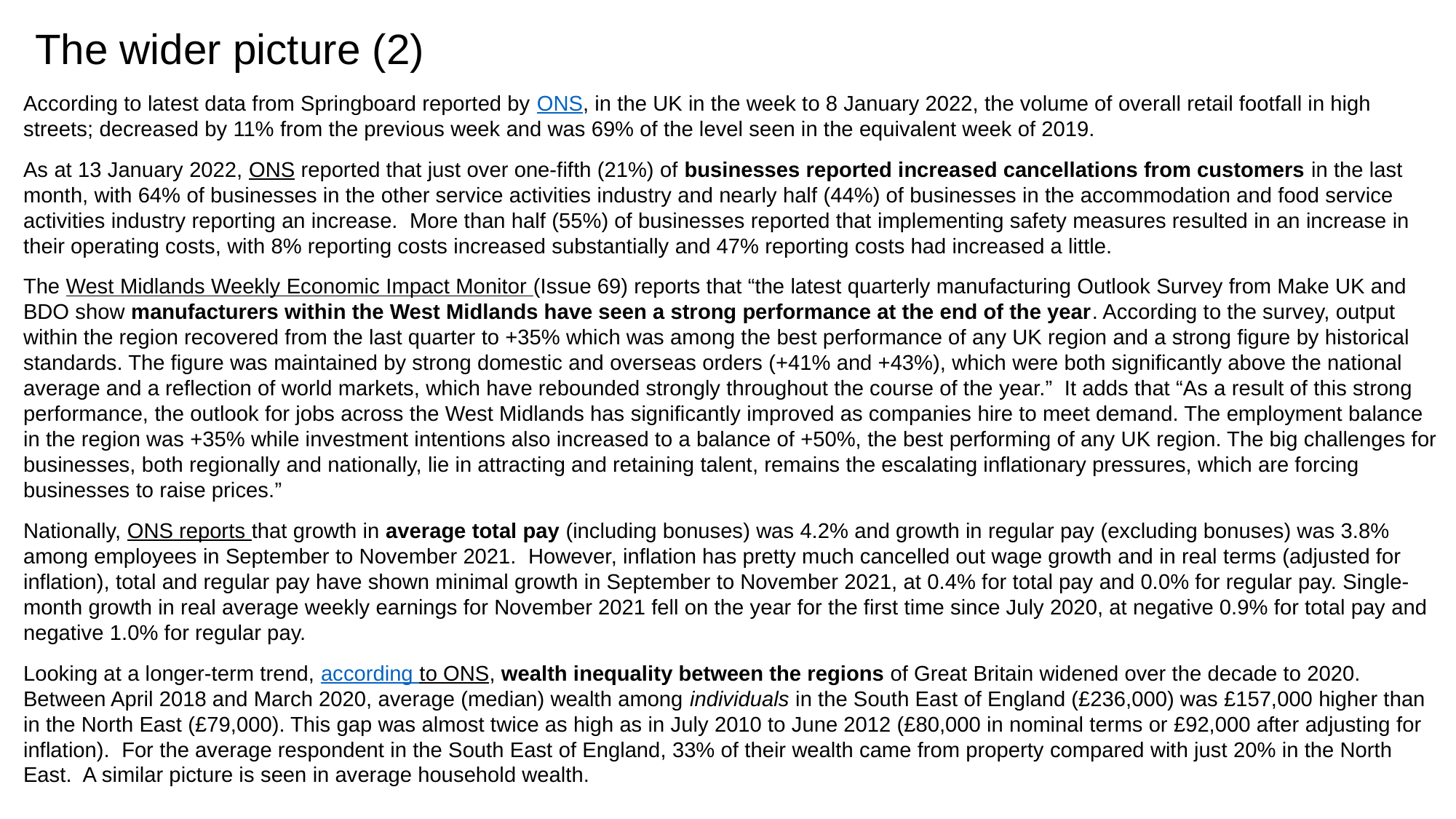

# The wider picture (2)
According to latest data from Springboard reported by ONS, in the UK in the week to 8 January 2022, the volume of overall retail footfall in high streets; decreased by 11% from the previous week and was 69% of the level seen in the equivalent week of 2019.
As at 13 January 2022, ONS reported that just over one-fifth (21%) of businesses reported increased cancellations from customers in the last month, with 64% of businesses in the other service activities industry and nearly half (44%) of businesses in the accommodation and food service activities industry reporting an increase.  More than half (55%) of businesses reported that implementing safety measures resulted in an increase in their operating costs, with 8% reporting costs increased substantially and 47% reporting costs had increased a little.
The West Midlands Weekly Economic Impact Monitor (Issue 69) reports that “the latest quarterly manufacturing Outlook Survey from Make UK and BDO show manufacturers within the West Midlands have seen a strong performance at the end of the year. According to the survey, output within the region recovered from the last quarter to +35% which was among the best performance of any UK region and a strong figure by historical standards. The figure was maintained by strong domestic and overseas orders (+41% and +43%), which were both significantly above the national average and a reflection of world markets, which have rebounded strongly throughout the course of the year.”  It adds that “As a result of this strong performance, the outlook for jobs across the West Midlands has significantly improved as companies hire to meet demand. The employment balance in the region was +35% while investment intentions also increased to a balance of +50%, the best performing of any UK region. The big challenges for businesses, both regionally and nationally, lie in attracting and retaining talent, remains the escalating inflationary pressures, which are forcing businesses to raise prices.”
Nationally, ONS reports that growth in average total pay (including bonuses) was 4.2% and growth in regular pay (excluding bonuses) was 3.8% among employees in September to November 2021.  However, inflation has pretty much cancelled out wage growth and in real terms (adjusted for inflation), total and regular pay have shown minimal growth in September to November 2021, at 0.4% for total pay and 0.0% for regular pay. Single-month growth in real average weekly earnings for November 2021 fell on the year for the first time since July 2020, at negative 0.9% for total pay and negative 1.0% for regular pay.
Looking at a longer-term trend, according to ONS, wealth inequality between the regions of Great Britain widened over the decade to 2020.  Between April 2018 and March 2020, average (median) wealth among individuals in the South East of England (£236,000) was £157,000 higher than in the North East (£79,000). This gap was almost twice as high as in July 2010 to June 2012 (£80,000 in nominal terms or £92,000 after adjusting for inflation).  For the average respondent in the South East of England, 33% of their wealth came from property compared with just 20% in the North East.  A similar picture is seen in average household wealth.